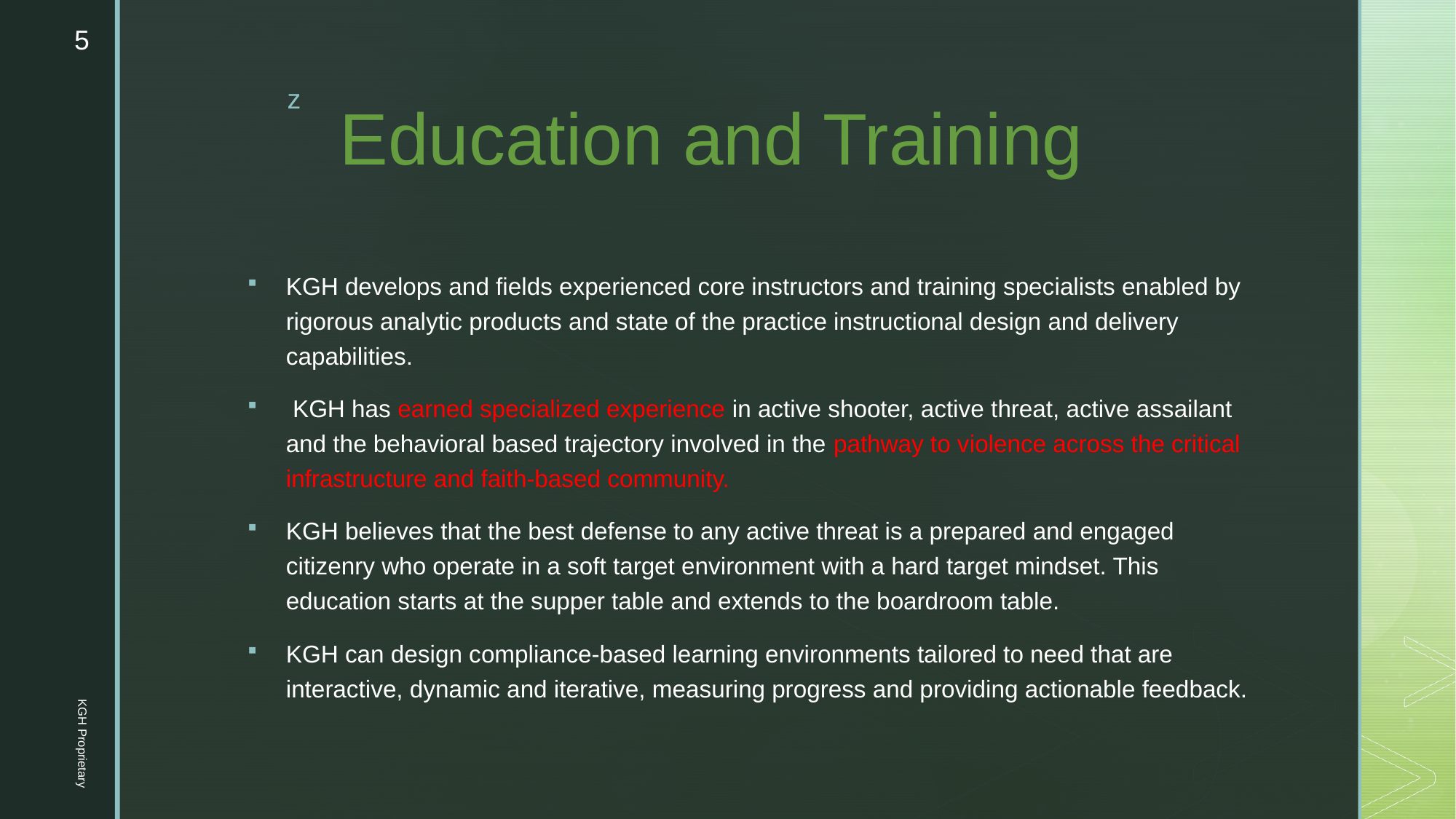

5
# Education and Training
KGH develops and fields experienced core instructors and training specialists enabled by rigorous analytic products and state of the practice instructional design and delivery capabilities.
 KGH has earned specialized experience in active shooter, active threat, active assailant and the behavioral based trajectory involved in the pathway to violence across the critical infrastructure and faith-based community.
KGH believes that the best defense to any active threat is a prepared and engaged citizenry who operate in a soft target environment with a hard target mindset. This education starts at the supper table and extends to the boardroom table.
KGH can design compliance-based learning environments tailored to need that are interactive, dynamic and iterative, measuring progress and providing actionable feedback.
KGH Proprietary